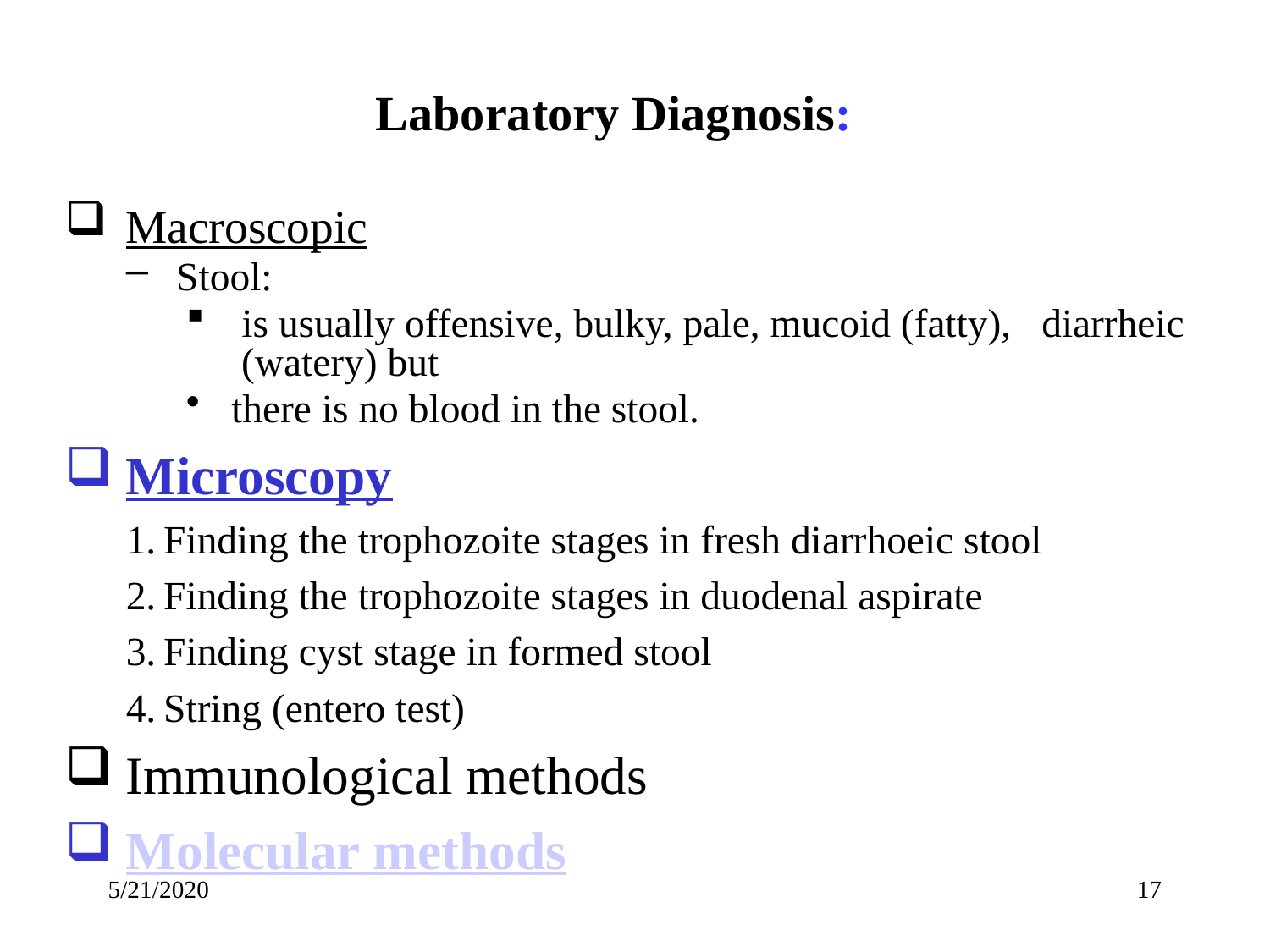

# Laboratory Diagnosis:
Macroscopic
Stool:
 is usually offensive, bulky, pale, mucoid (fatty),   diarrheic  (watery) but
there is no blood in the stool.
Microscopy
Finding the trophozoite stages in fresh diarrhoeic stool
Finding the trophozoite stages in duodenal aspirate
Finding cyst stage in formed stool
String (entero test)
Immunological methods
Molecular methods

5/21/2020
17